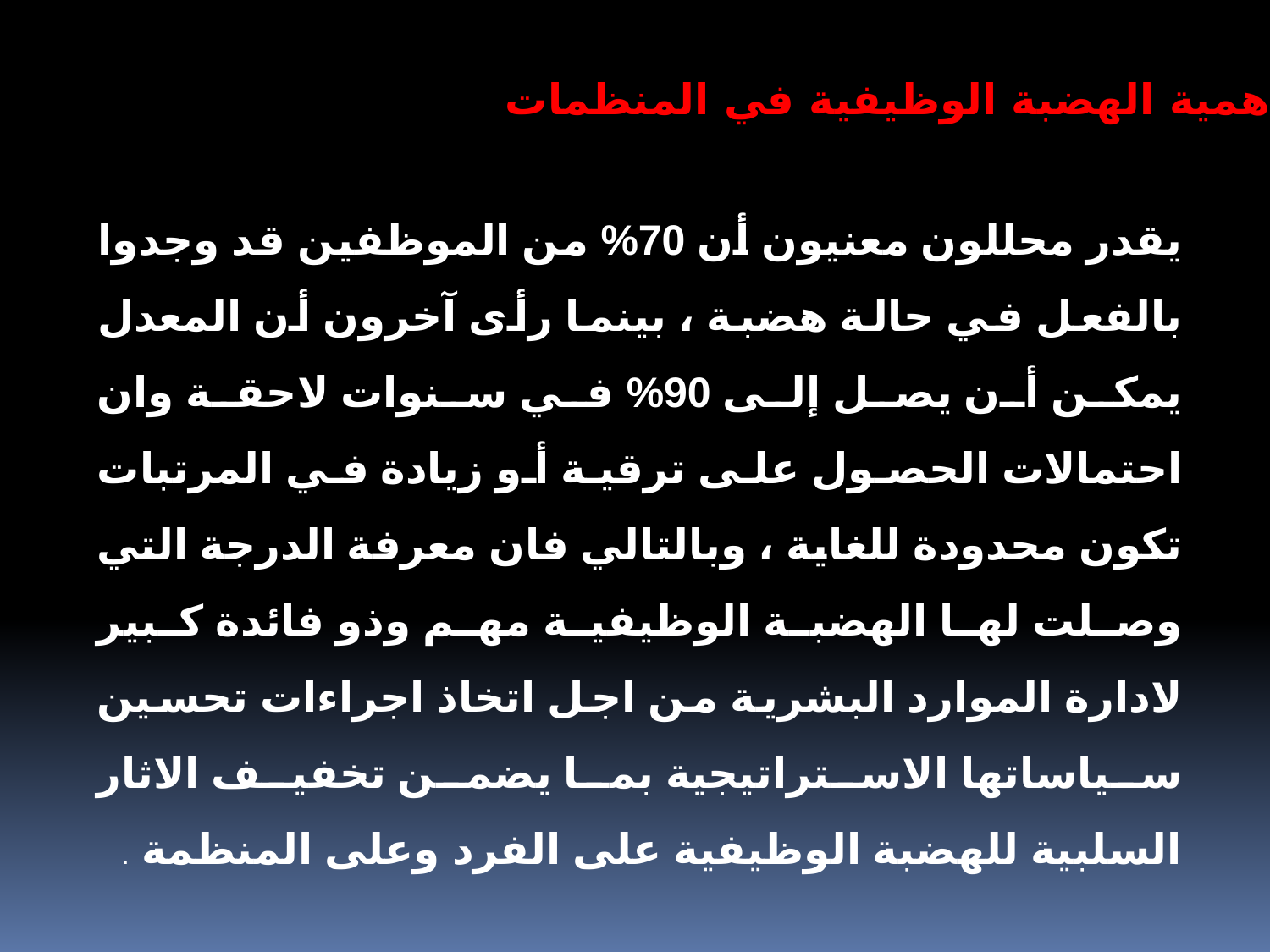

أهمية الهضبة الوظيفية في المنظمات
يقدر محللون معنيون أن 70% من الموظفين قد وجدوا بالفعل في حالة هضبة ، بينما رأى آخرون أن المعدل يمكن أن يصل إلى 90% في سنوات لاحقة وان احتمالات الحصول على ترقية أو زيادة في المرتبات تكون محدودة للغاية ، وبالتالي فان معرفة الدرجة التي وصلت لها الهضبة الوظيفية مهم وذو فائدة كبير لادارة الموارد البشرية من اجل اتخاذ اجراءات تحسين سياساتها الاستراتيجية بما يضمن تخفيف الاثار السلبية للهضبة الوظيفية على الفرد وعلى المنظمة .